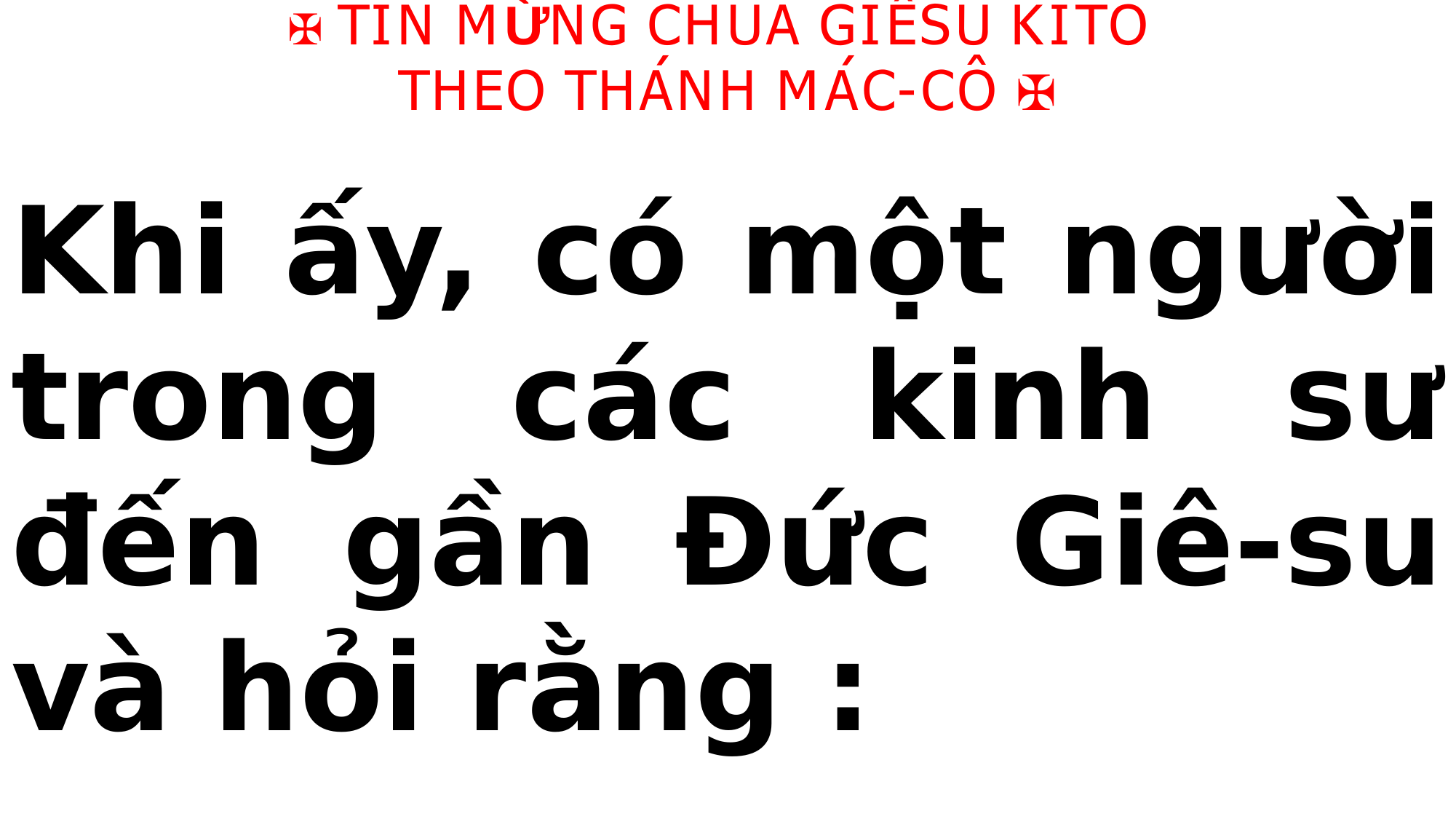

✠ TIN MỪNG CHÚA GIÊSU KITÔ
THEO THÁNH MÁC-CÔ ✠
Khi ấy, có một người trong các kinh sư đến gần Đức Giê-su và hỏi rằng :